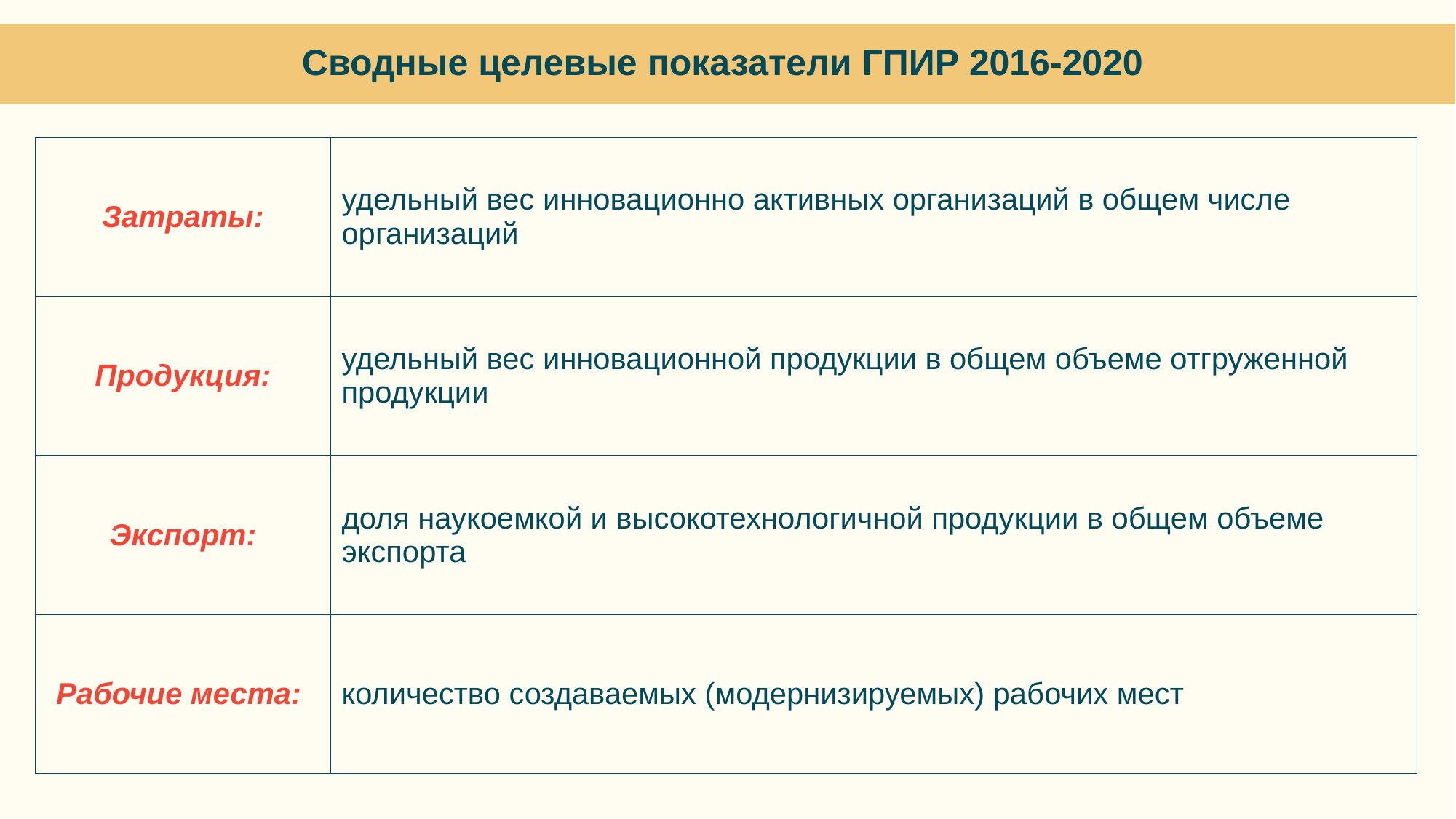

Сводные целевые показатели ГПИР 2016-2020
| Затраты: | удельный вес инновационно активных организаций в общем числе организаций |
| --- | --- |
| Продукция: | удельный вес инновационной продукции в общем объеме отгруженной продукции |
| Экспорт: | доля наукоемкой и высокотехнологичной продукции в общем объеме экспорта |
| Рабочие места: | количество создаваемых (модернизируемых) рабочих мест |